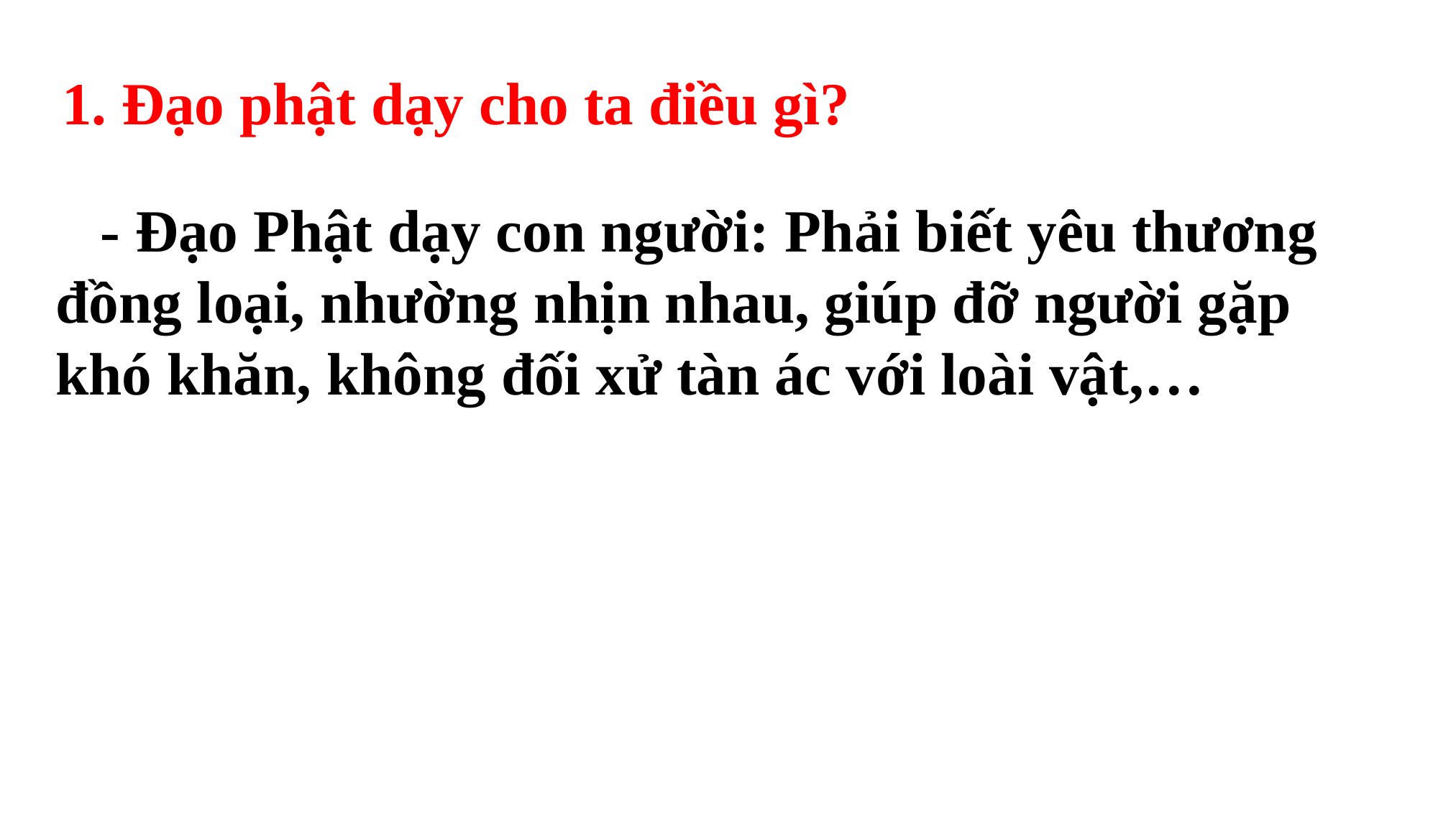

1. Đạo phật dạy cho ta điều gì?
   - Đạo Phật dạy con người: Phải biết yêu thương đồng loại, nhường nhịn nhau, giúp đỡ người gặp khó khăn, không đối xử tàn ác với loài vật,…